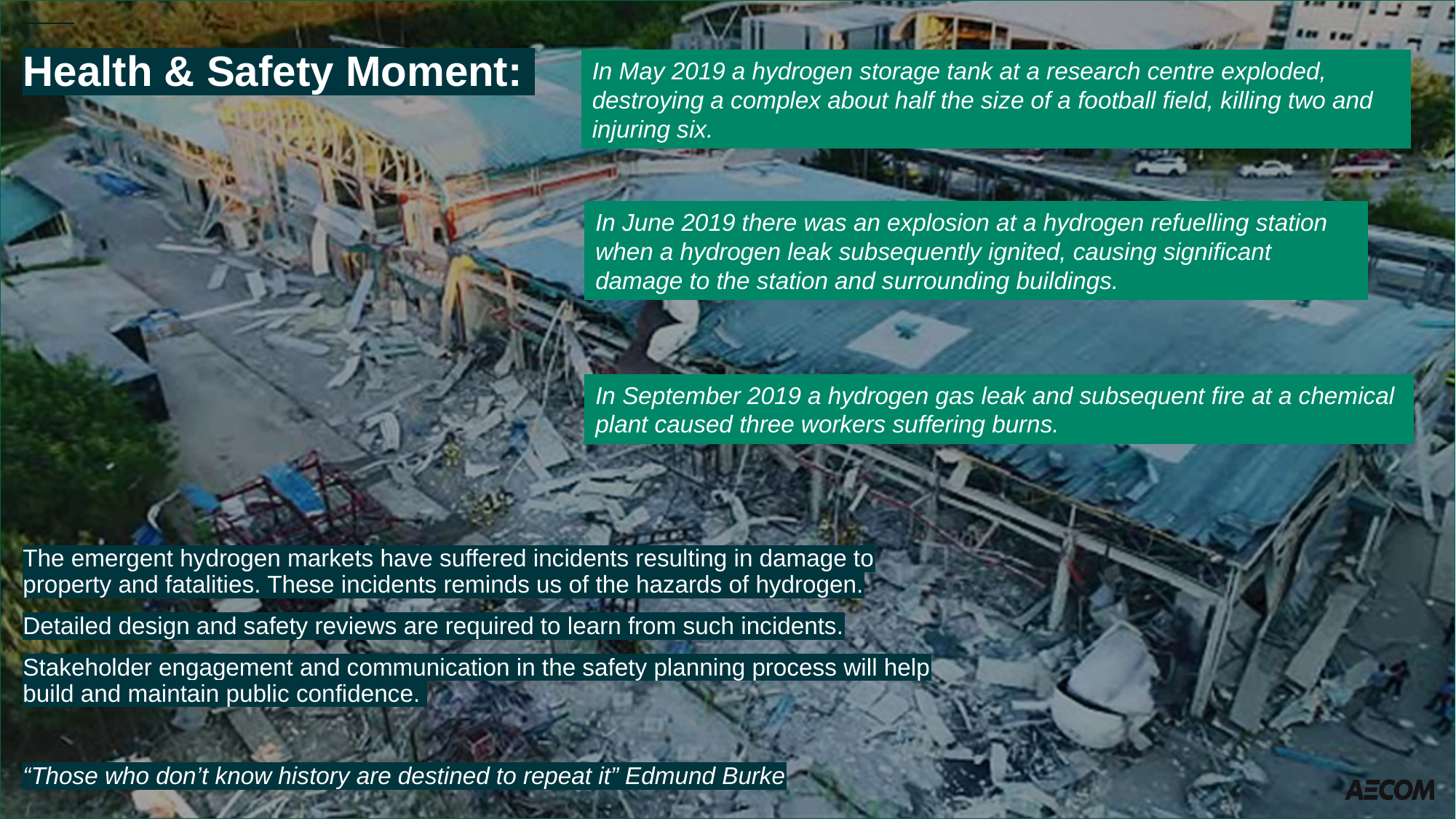

Health & Safety Moment:
In May 2019 a hydrogen storage tank at a research centre exploded, destroying a complex about half the size of a football field, killing two and injuring six.

In June 2019 there was an explosion at a hydrogen refuelling station when a hydrogen leak subsequently ignited, causing significant damage to the station and surrounding buildings.
In September 2019 a hydrogen gas leak and subsequent fire at a chemical plant caused three workers suffering burns.
The emergent hydrogen markets have suffered incidents resulting in damage to property and fatalities. These incidents reminds us of the hazards of hydrogen.
Detailed design and safety reviews are required to learn from such incidents.
Stakeholder engagement and communication in the safety planning process will help build and maintain public confidence.

“Those who don’t know history are destined to repeat it” Edmund Burke